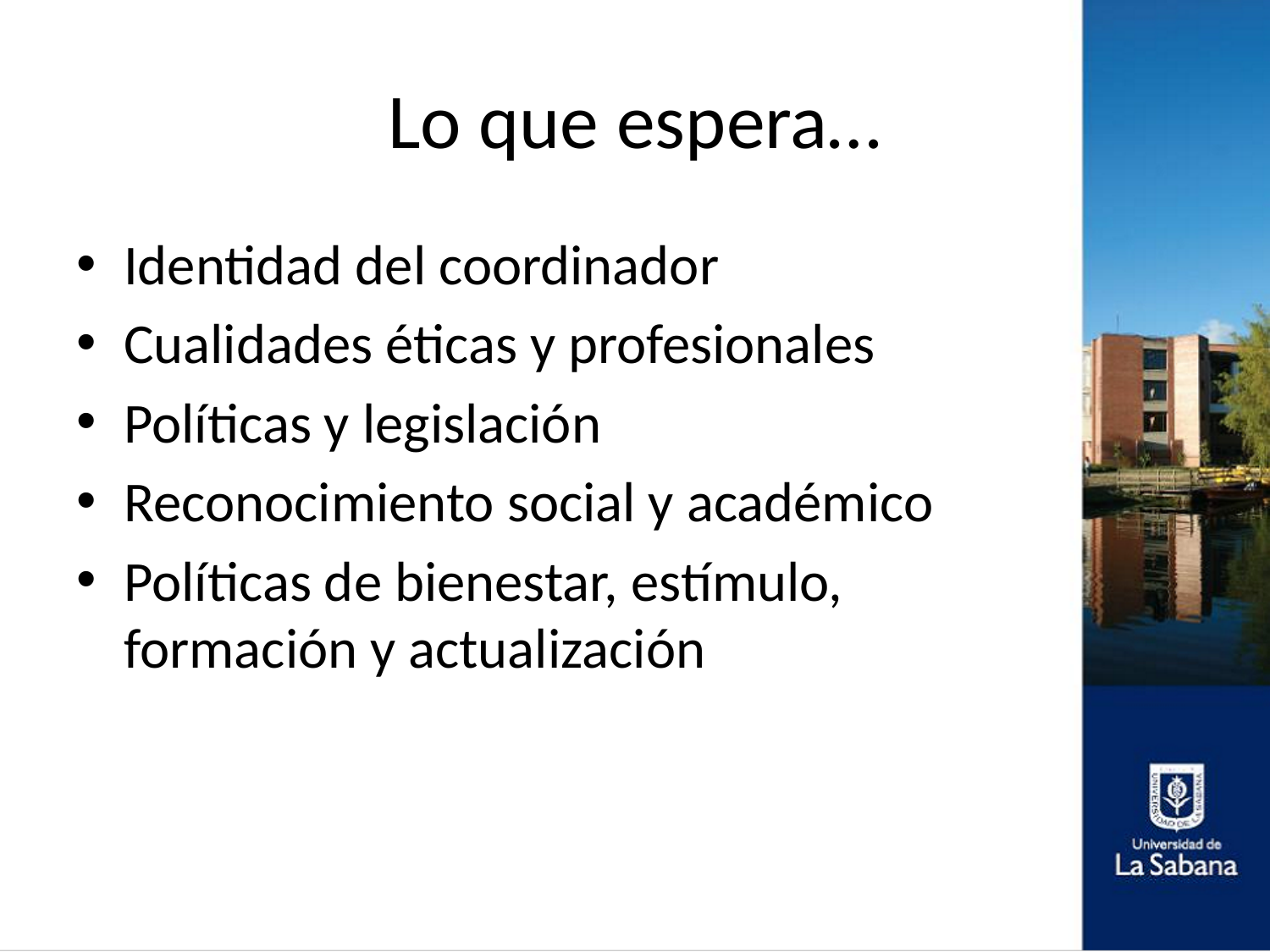

# Lo que espera…
Identidad del coordinador
Cualidades éticas y profesionales
Políticas y legislación
Reconocimiento social y académico
Políticas de bienestar, estímulo, formación y actualización